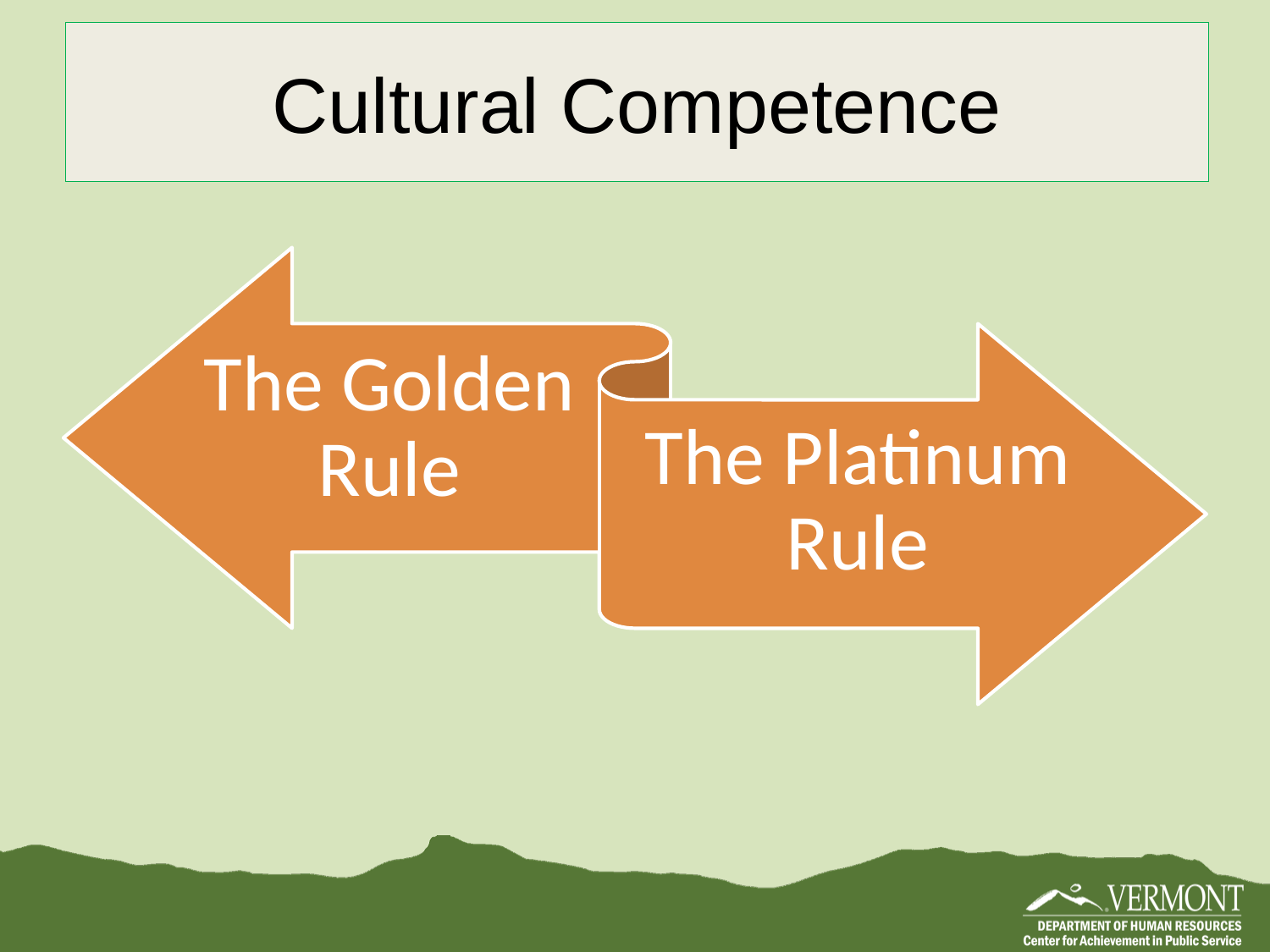

# Cultural Competence
The Golden Rule
The Platinum Rule